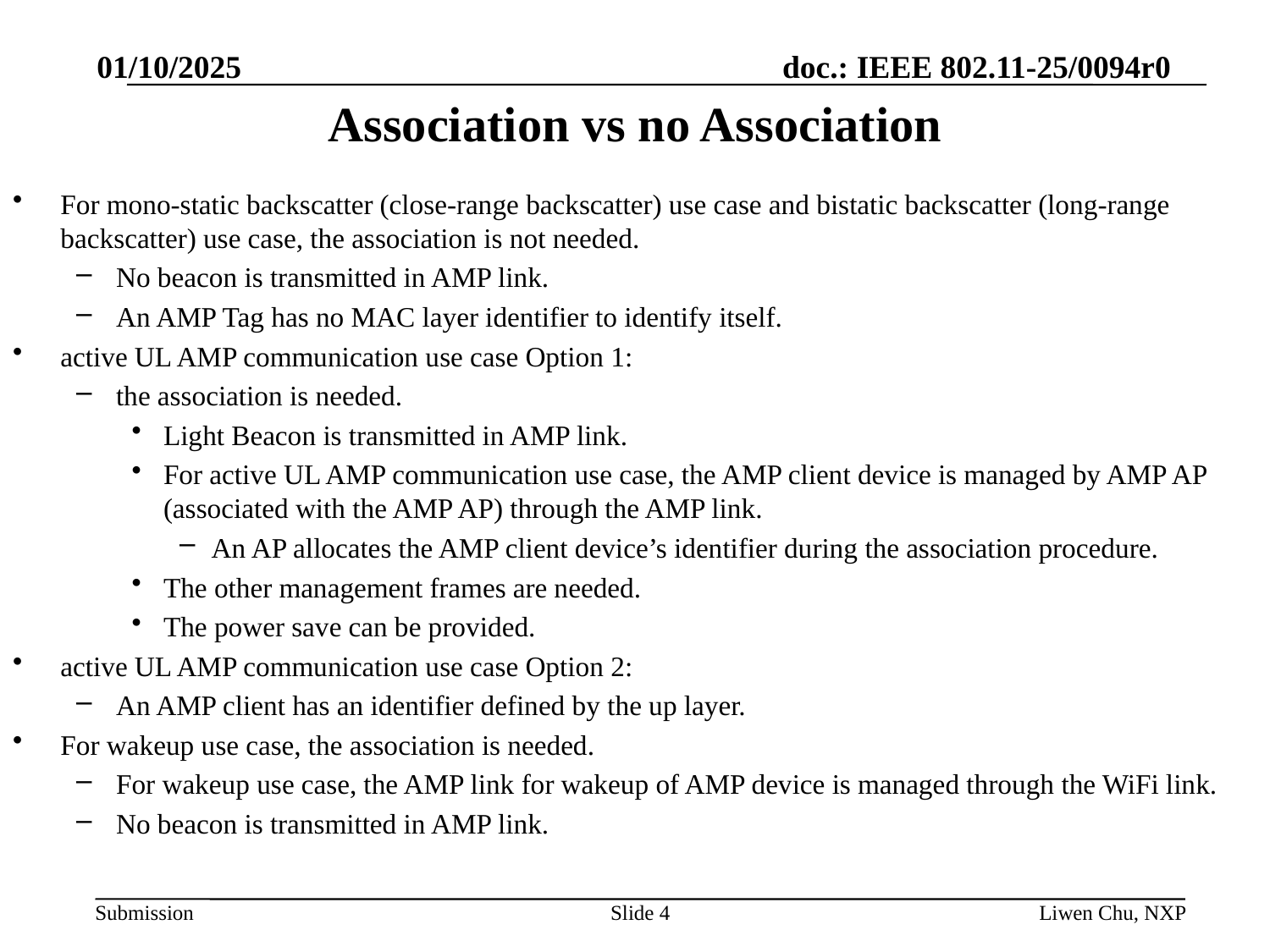

01/10/2025
# Association vs no Association
For mono-static backscatter (close-range backscatter) use case and bistatic backscatter (long-range backscatter) use case, the association is not needed.
No beacon is transmitted in AMP link.
An AMP Tag has no MAC layer identifier to identify itself.
active UL AMP communication use case Option 1:
the association is needed.
Light Beacon is transmitted in AMP link.
For active UL AMP communication use case, the AMP client device is managed by AMP AP (associated with the AMP AP) through the AMP link.
An AP allocates the AMP client device’s identifier during the association procedure.
The other management frames are needed.
The power save can be provided.
active UL AMP communication use case Option 2:
An AMP client has an identifier defined by the up layer.
For wakeup use case, the association is needed.
For wakeup use case, the AMP link for wakeup of AMP device is managed through the WiFi link.
No beacon is transmitted in AMP link.
Slide 4
Liwen Chu, NXP